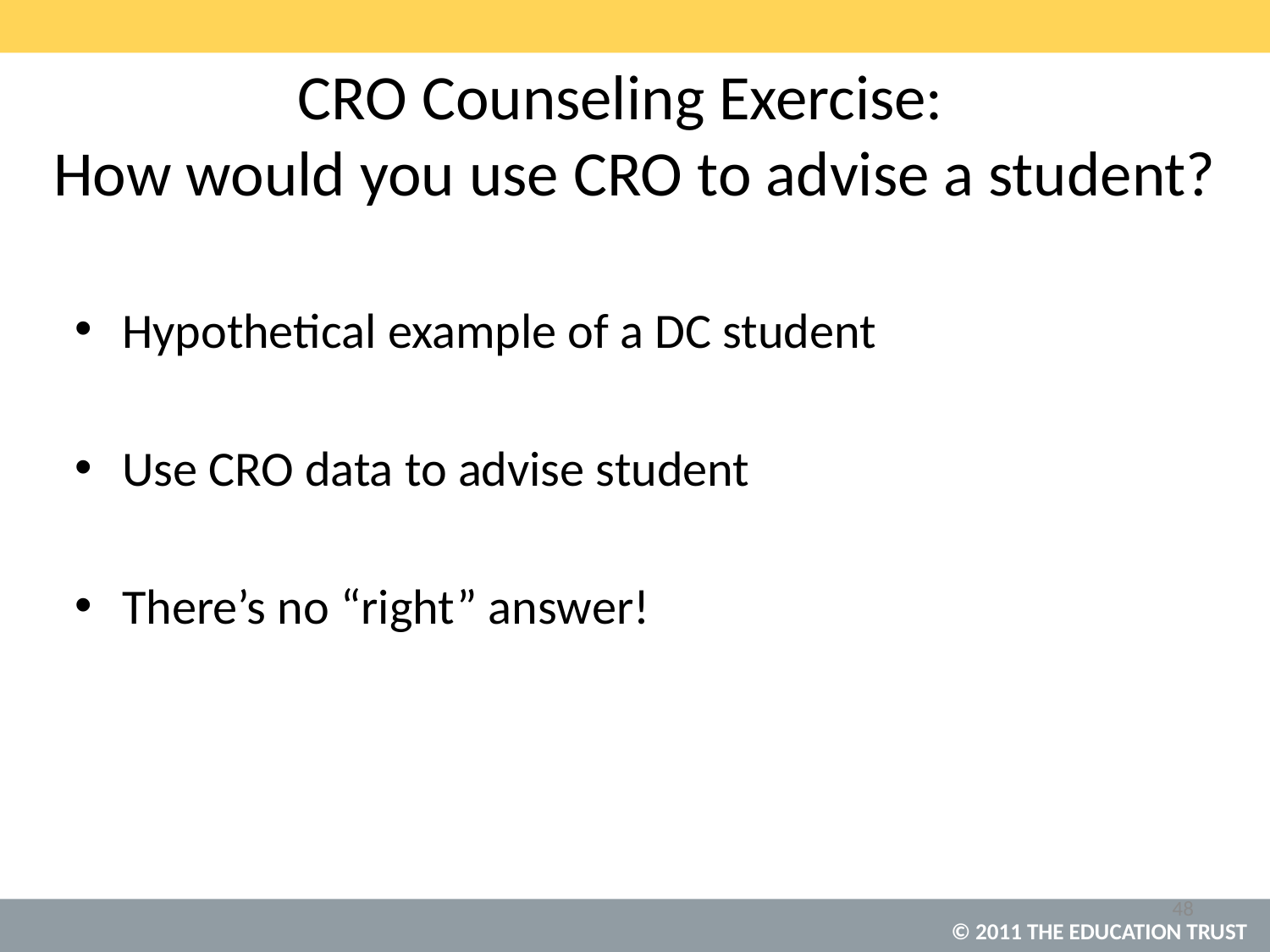

# CRO Counseling Exercise: How would you use CRO to advise a student?

Hypothetical example of a DC student

Use CRO data to advise student

There’s no “right” answer!

48